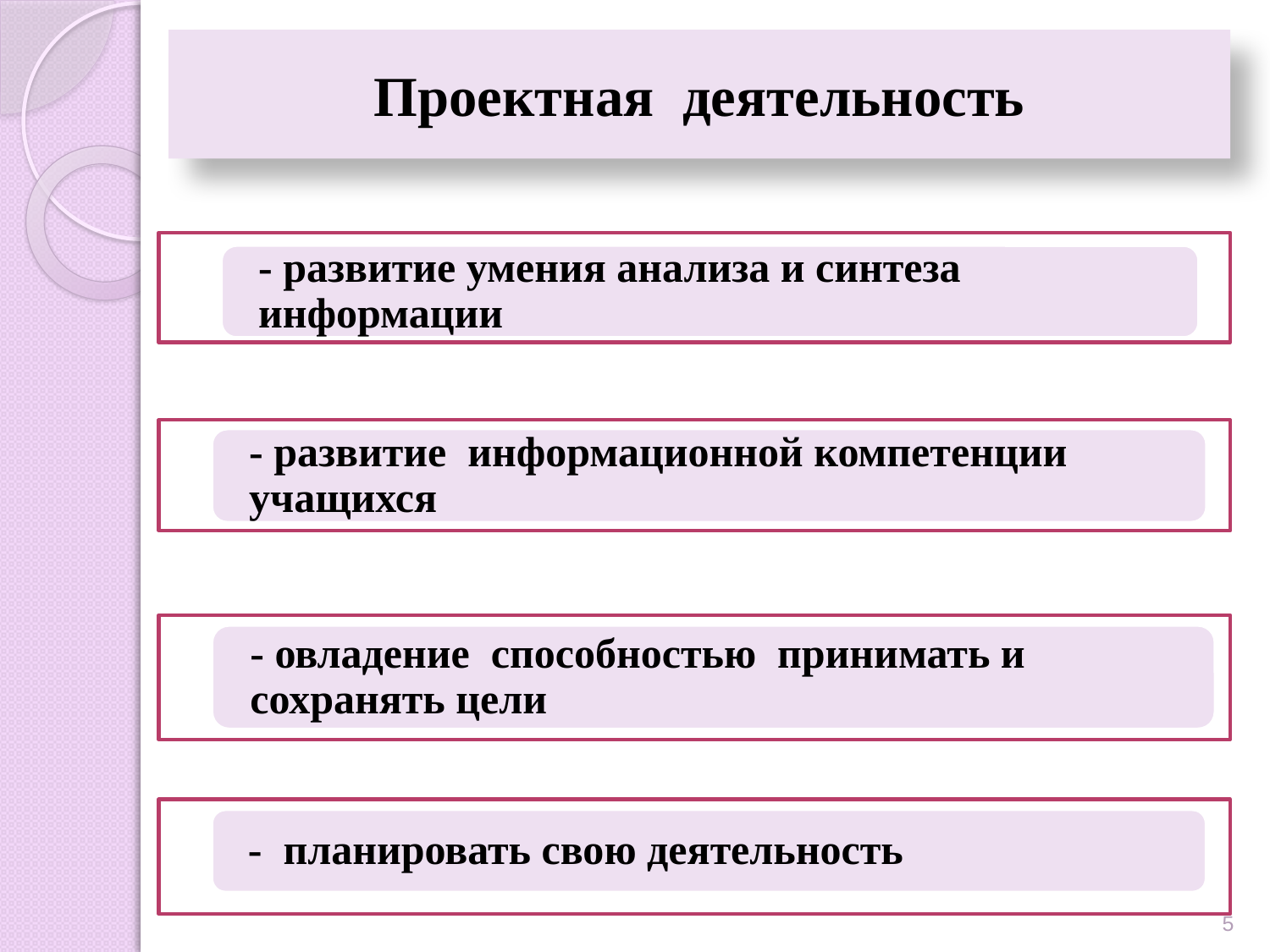

# Проектная  деятельность
- развитие умения анализа и синтеза информации
- развитие  информационной компетенции  учащихся
- овладение  способностью  принимать и сохранять цели
-  планировать свою деятельность
5